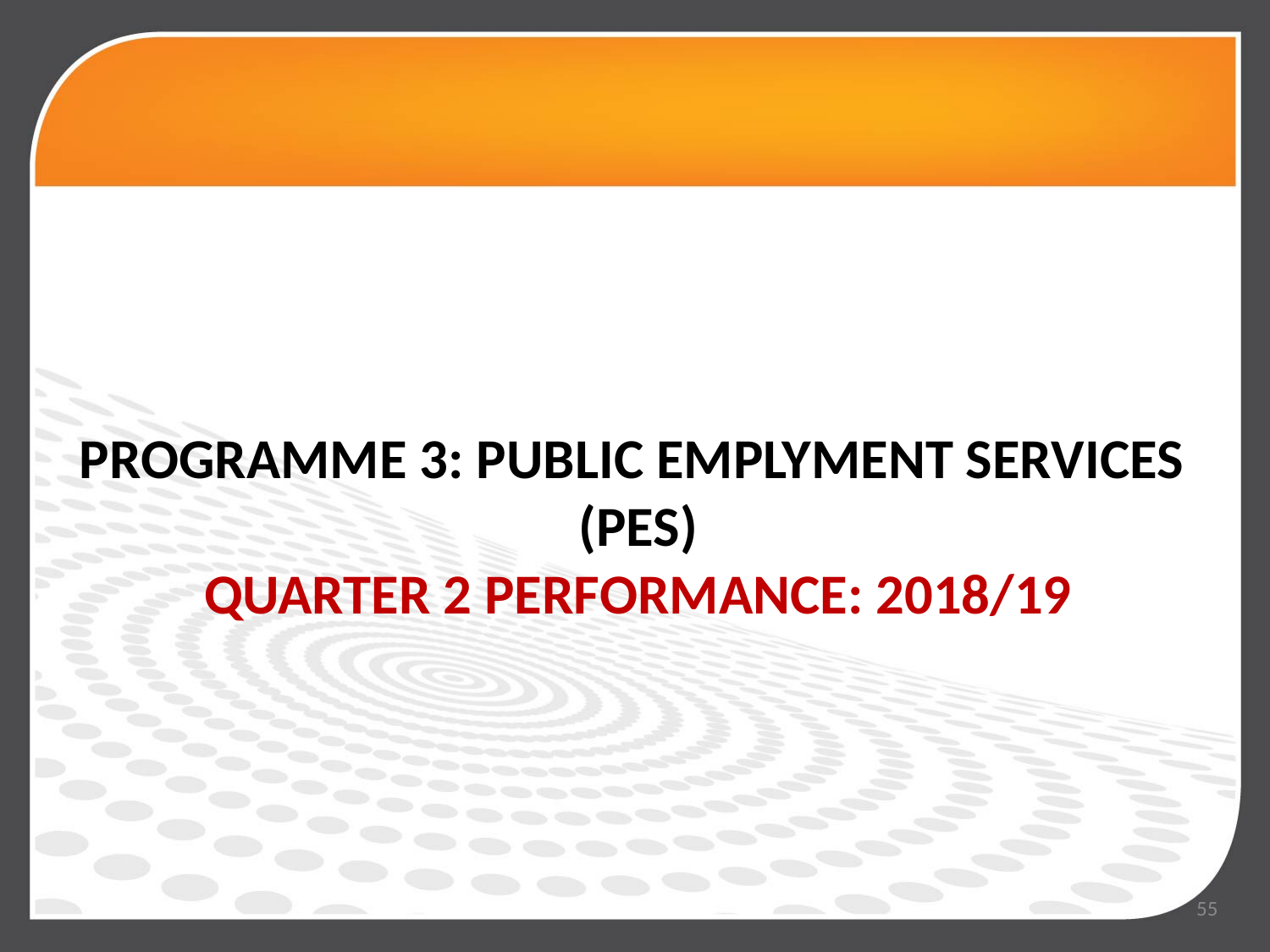

#
PROGRAMME 3: PUBLIC EMPLYMENT SERVICES
(PES)
QUARTER 2 PERFORMANCE: 2018/19

55